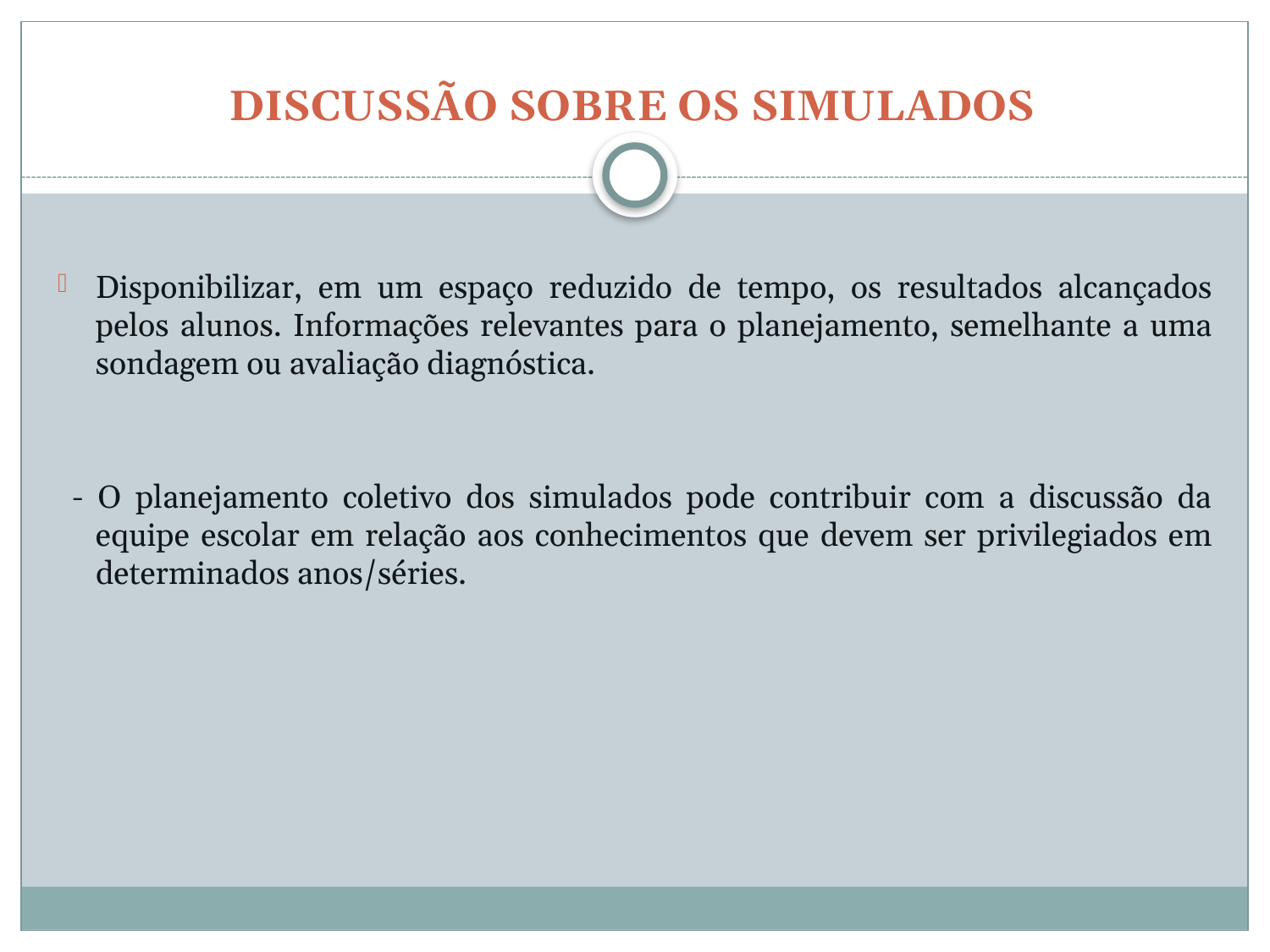

# DISCUSSÃO SOBRE OS SIMULADOS

Disponibilizar, em um espaço reduzido de tempo, os resultados alcançados pelos alunos. Informações relevantes para o planejamento, semelhante a uma sondagem ou avaliação diagnóstica.

 - O planejamento coletivo dos simulados pode contribuir com a discussão da equipe escolar em relação aos conhecimentos que devem ser privilegiados em determinados anos/séries.